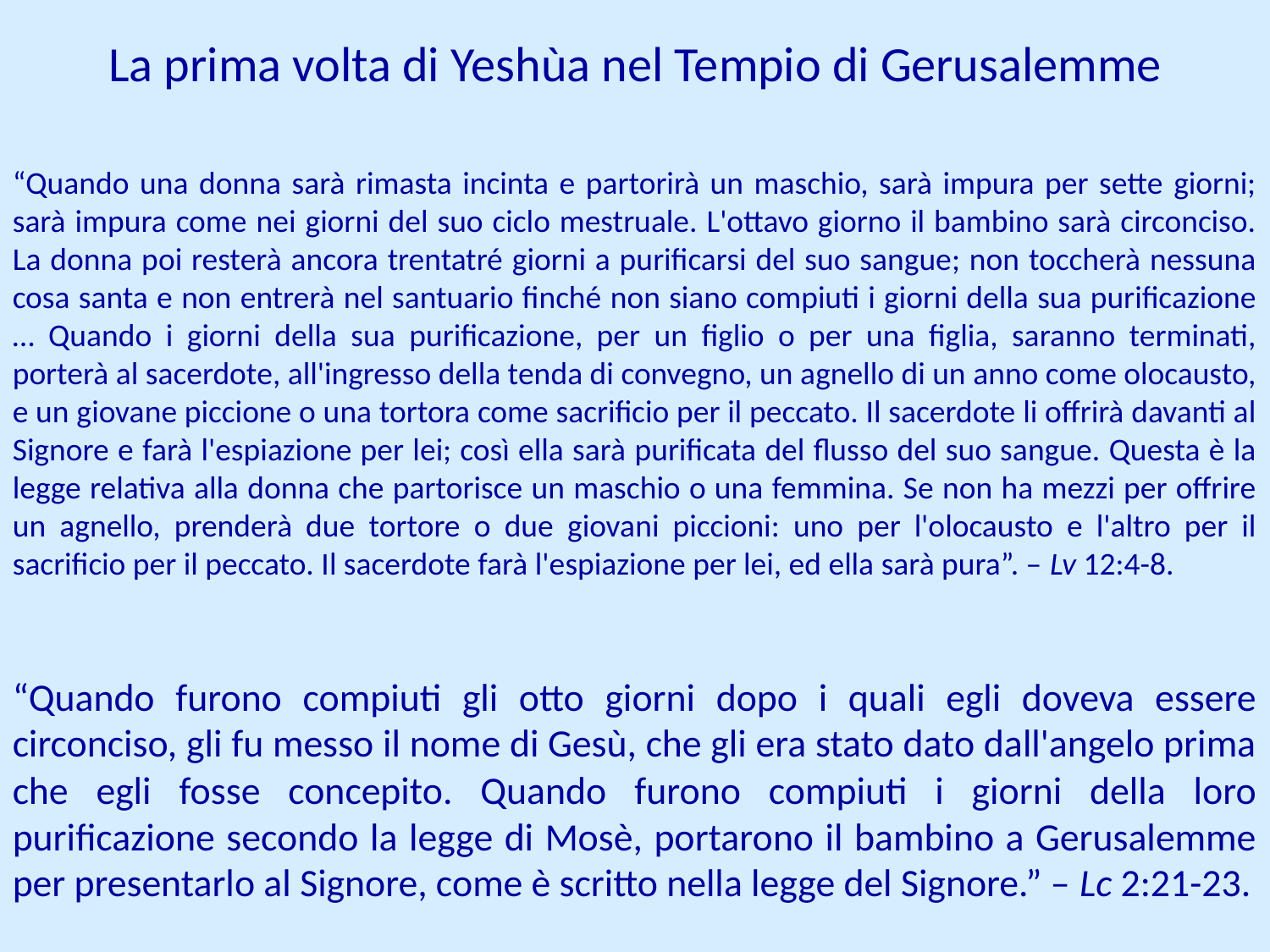

La prima volta di Yeshùa nel Tempio di Gerusalemme
“Quando una donna sarà rimasta incinta e partorirà un maschio, sarà impura per sette giorni; sarà impura come nei giorni del suo ciclo mestruale. L'ottavo giorno il bambino sarà circonciso. La donna poi resterà ancora trentatré giorni a purificarsi del suo sangue; non toccherà nessuna cosa santa e non entrerà nel santuario finché non siano compiuti i giorni della sua purificazione … Quando i giorni della sua purificazione, per un figlio o per una figlia, saranno terminati, porterà al sacerdote, all'ingresso della tenda di convegno, un agnello di un anno come olocausto, e un giovane piccione o una tortora come sacrificio per il peccato. Il sacerdote li offrirà davanti al Signore e farà l'espiazione per lei; così ella sarà purificata del flusso del suo sangue. Questa è la legge relativa alla donna che partorisce un maschio o una femmina. Se non ha mezzi per offrire un agnello, prenderà due tortore o due giovani piccioni: uno per l'olocausto e l'altro per il sacrificio per il peccato. Il sacerdote farà l'espiazione per lei, ed ella sarà pura”. – Lv 12:4-8.
“Quando furono compiuti gli otto giorni dopo i quali egli doveva essere circonciso, gli fu messo il nome di Gesù, che gli era stato dato dall'angelo prima che egli fosse concepito. Quando furono compiuti i giorni della loro purificazione secondo la legge di Mosè, portarono il bambino a Gerusalemme per presentarlo al Signore, come è scritto nella legge del Signore.” – Lc 2:21-23.